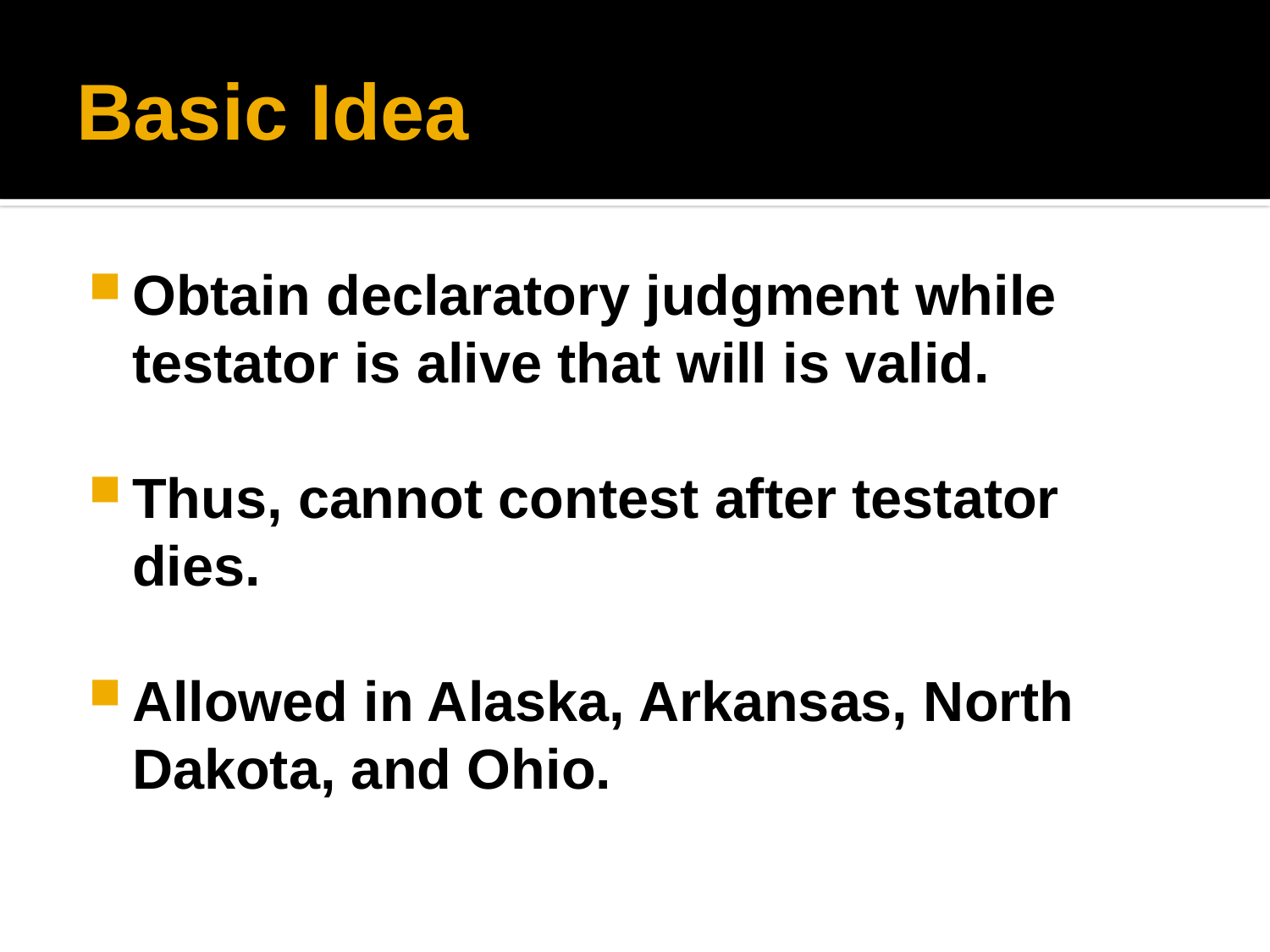

# Basic Idea
Obtain declaratory judgment while testator is alive that will is valid.

Thus, cannot contest after testator dies.

Allowed in Alaska, Arkansas, North Dakota, and Ohio.